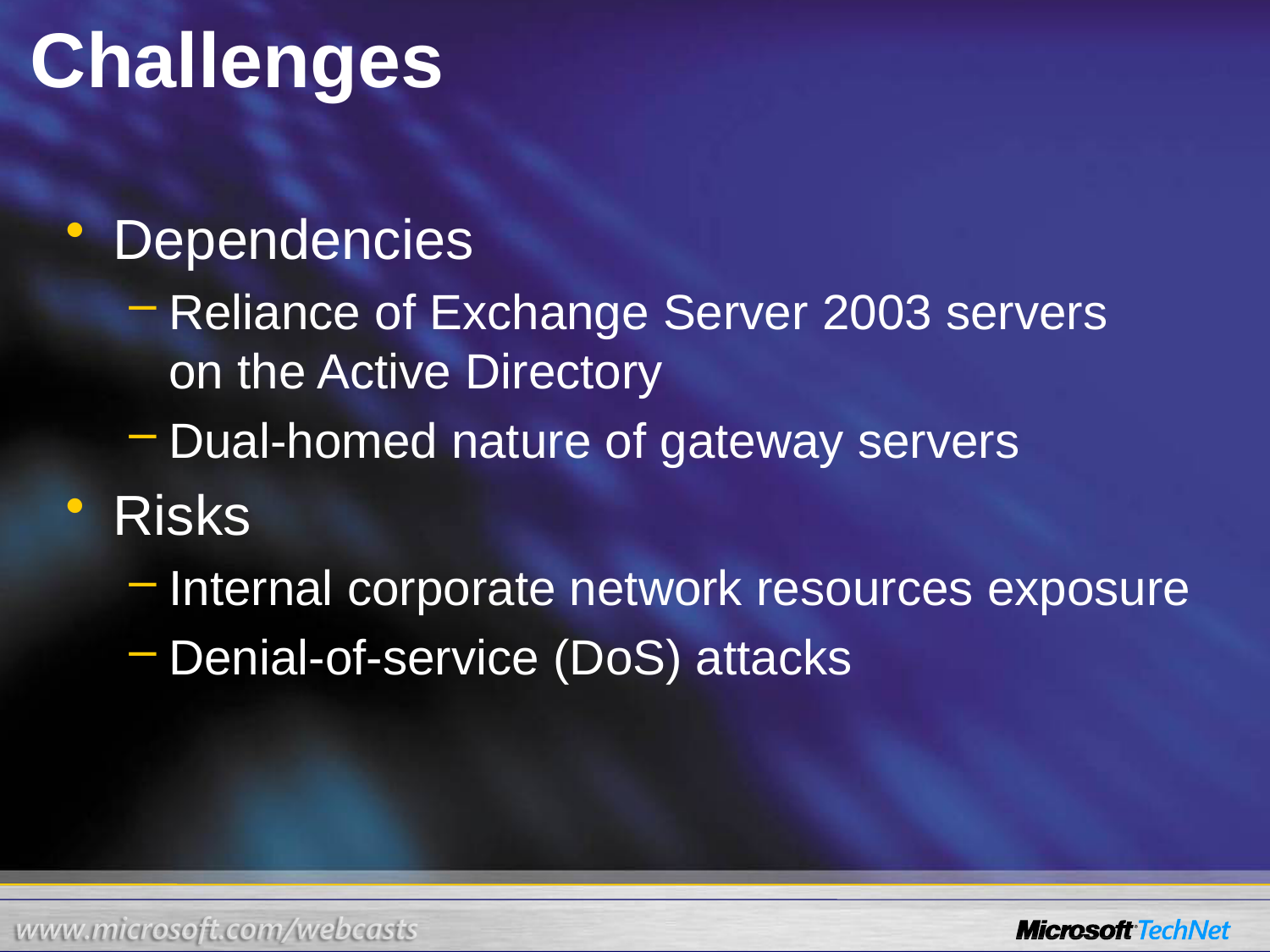

# Challenges
Dependencies
Reliance of Exchange Server 2003 servers
on the Active Directory
Dual-homed nature of gateway servers
Risks
Internal corporate network resources exposure
Denial-of-service (DoS) attacks